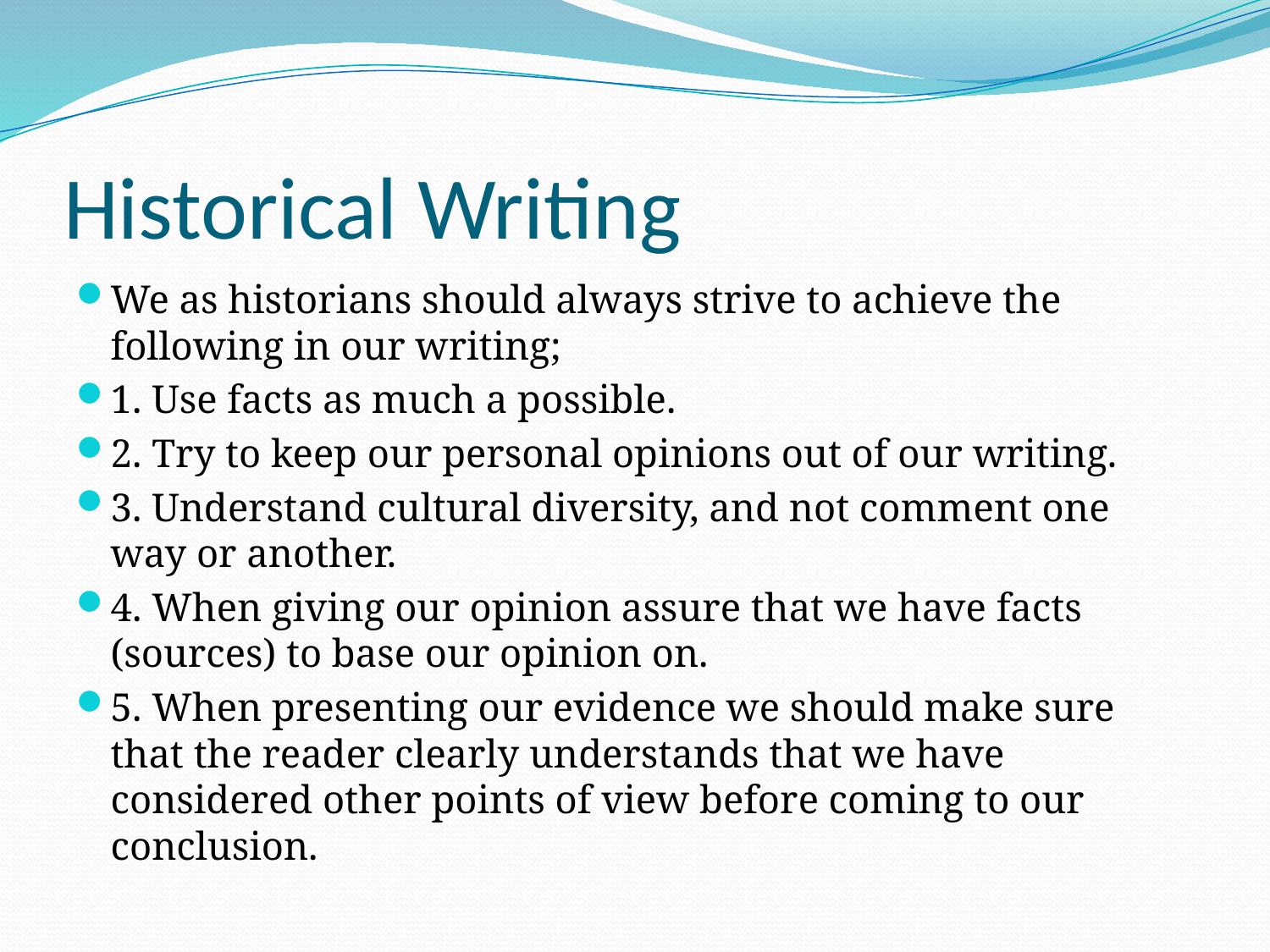

# Historical Writing
We as historians should always strive to achieve the following in our writing;
1. Use facts as much a possible.
2. Try to keep our personal opinions out of our writing.
3. Understand cultural diversity, and not comment one way or another.
4. When giving our opinion assure that we have facts (sources) to base our opinion on.
5. When presenting our evidence we should make sure that the reader clearly understands that we have considered other points of view before coming to our conclusion.